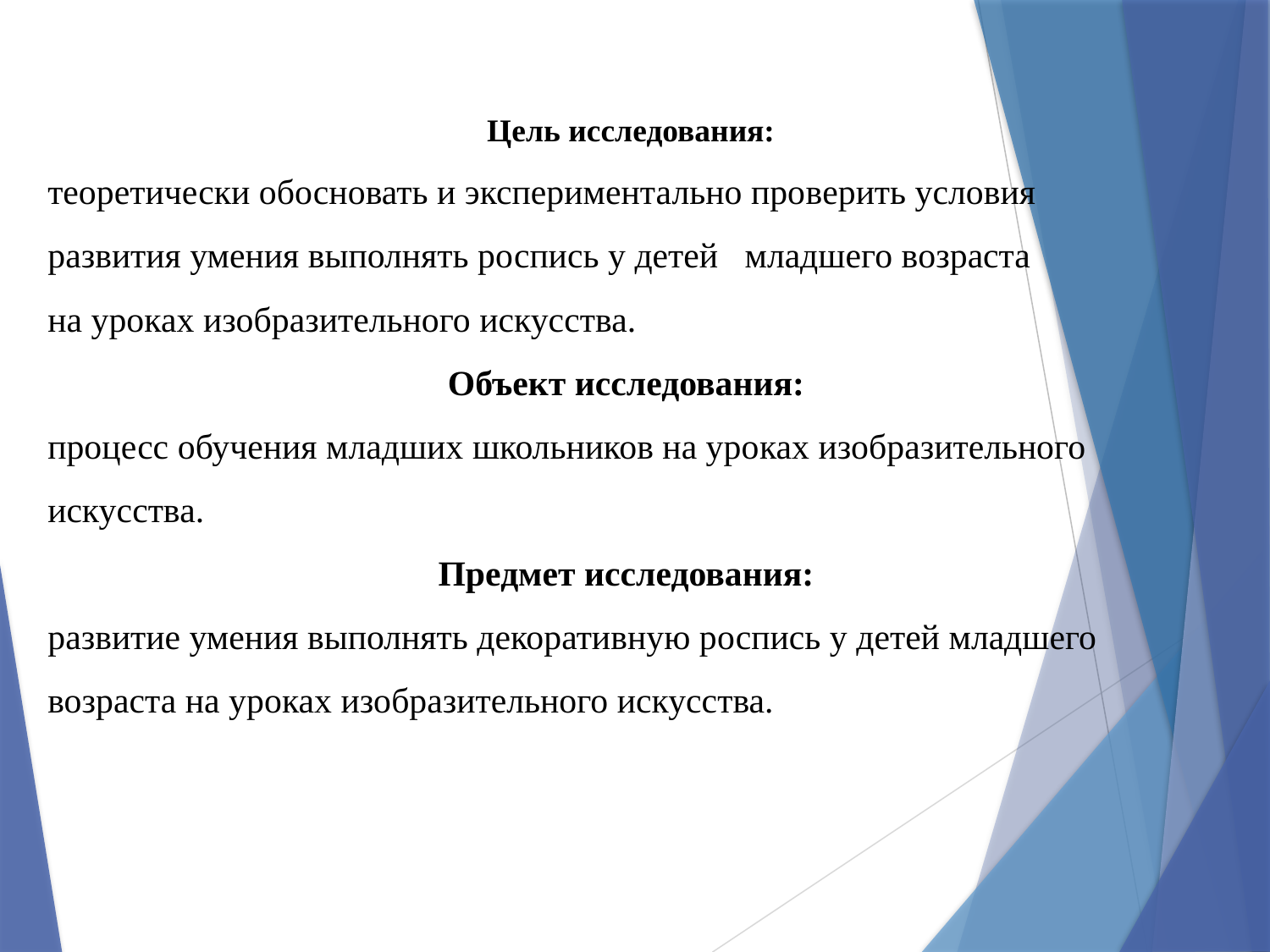

Цель исследования:
теоретически обосновать и экспериментально про­верить условия
развития умения выполнять роспись у детей   младшего возраста
на уроках изобразительного искусства.
Объект исследования:
процесс обучения младших школьников на уро­ках изобразительного искусства.
Предмет исследования:
развитие умения выполнять декоративную роспись у детей младшего возраста на уроках изобразительного искусства.

# Цель дипломной работы. Объект и  предмет исследования